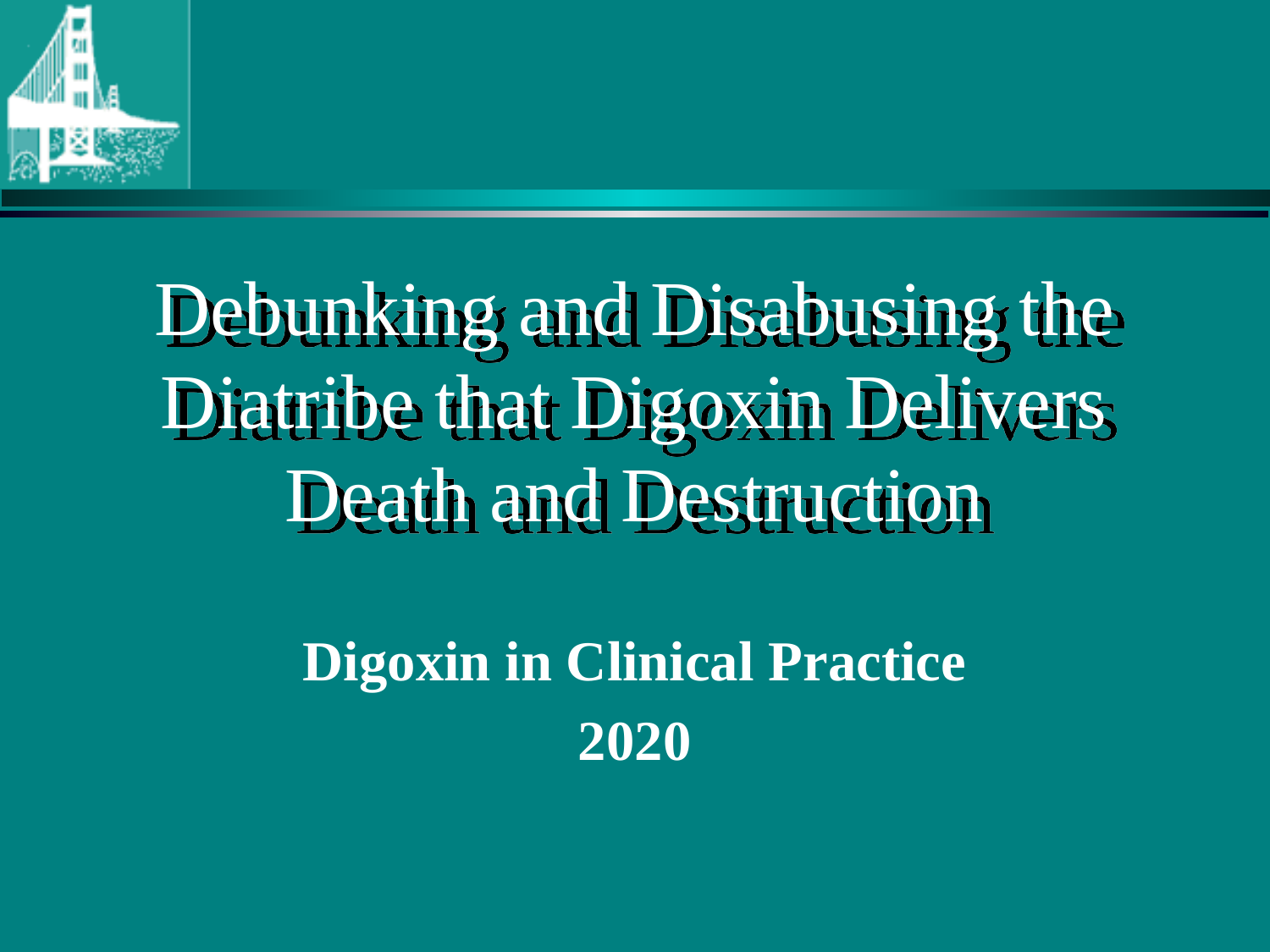

# Debunking and Disabusing the Diatribe that Digoxin Delivers Death and Destruction

Digoxin in Clinical Practice
2020